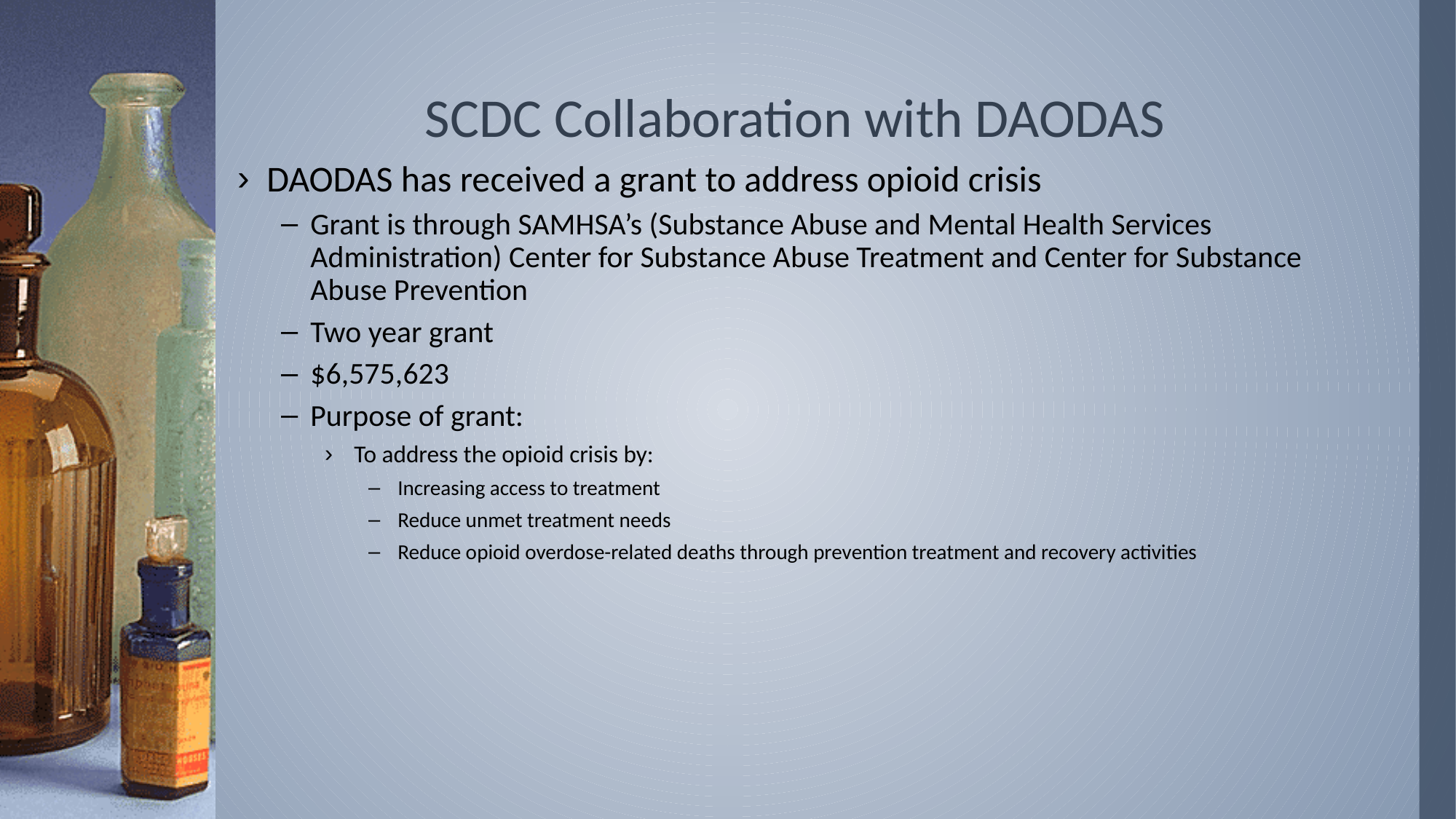

# SCDC Collaboration with DAODAS
DAODAS has received a grant to address opioid crisis
Grant is through SAMHSA’s (Substance Abuse and Mental Health Services Administration) Center for Substance Abuse Treatment and Center for Substance Abuse Prevention
Two year grant
$6,575,623
Purpose of grant:
To address the opioid crisis by:
Increasing access to treatment
Reduce unmet treatment needs
Reduce opioid overdose-related deaths through prevention treatment and recovery activities